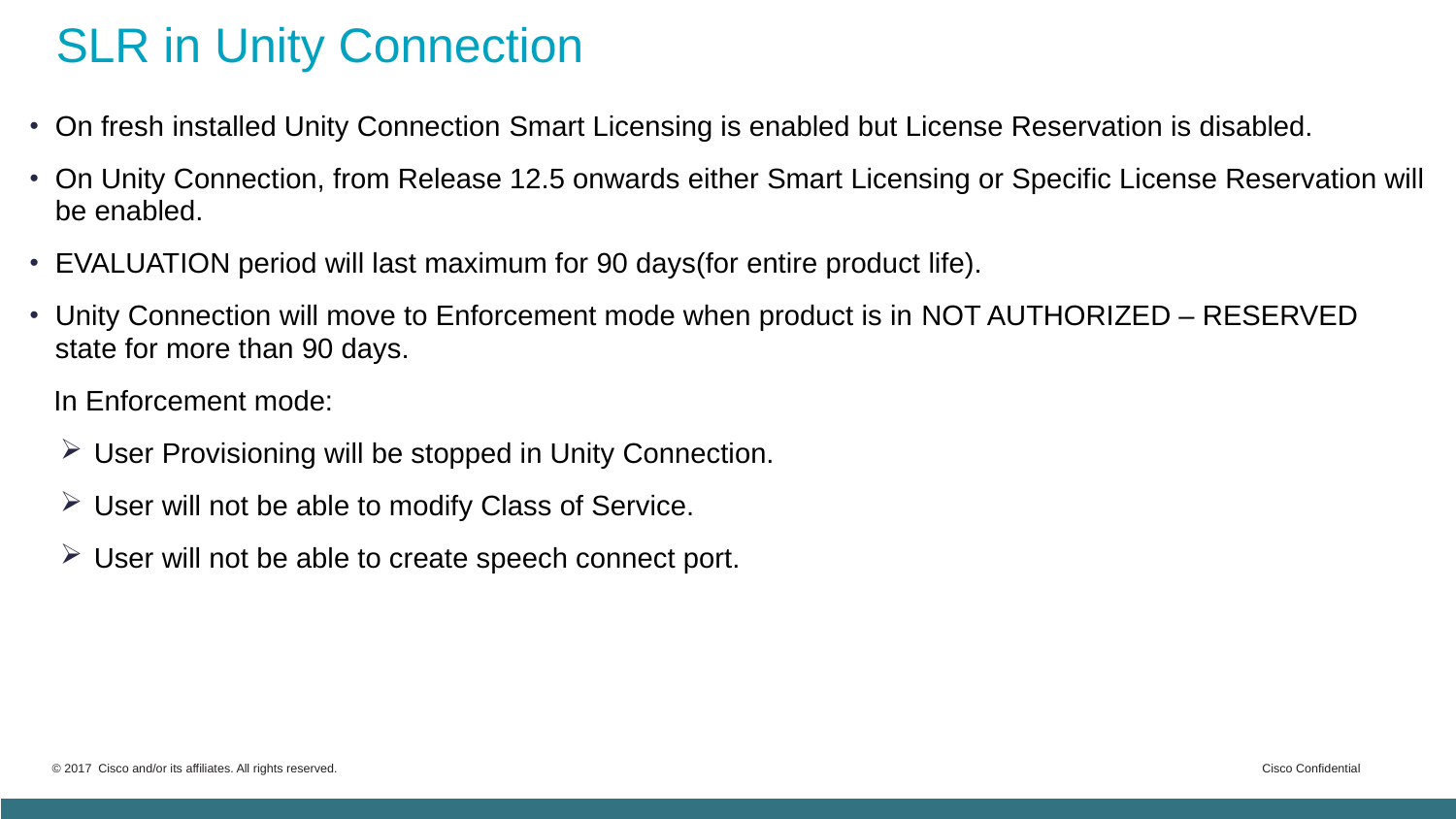

# SLR in Unity Connection
On fresh installed Unity Connection Smart Licensing is enabled but License Reservation is disabled.
On Unity Connection, from Release 12.5 onwards either Smart Licensing or Specific License Reservation will be enabled.
EVALUATION period will last maximum for 90 days(for entire product life).
Unity Connection will move to Enforcement mode when product is in NOT AUTHORIZED – RESERVED state for more than 90 days.
   In Enforcement mode:
User Provisioning will be stopped in Unity Connection.
User will not be able to modify Class of Service.
User will not be able to create speech connect port.